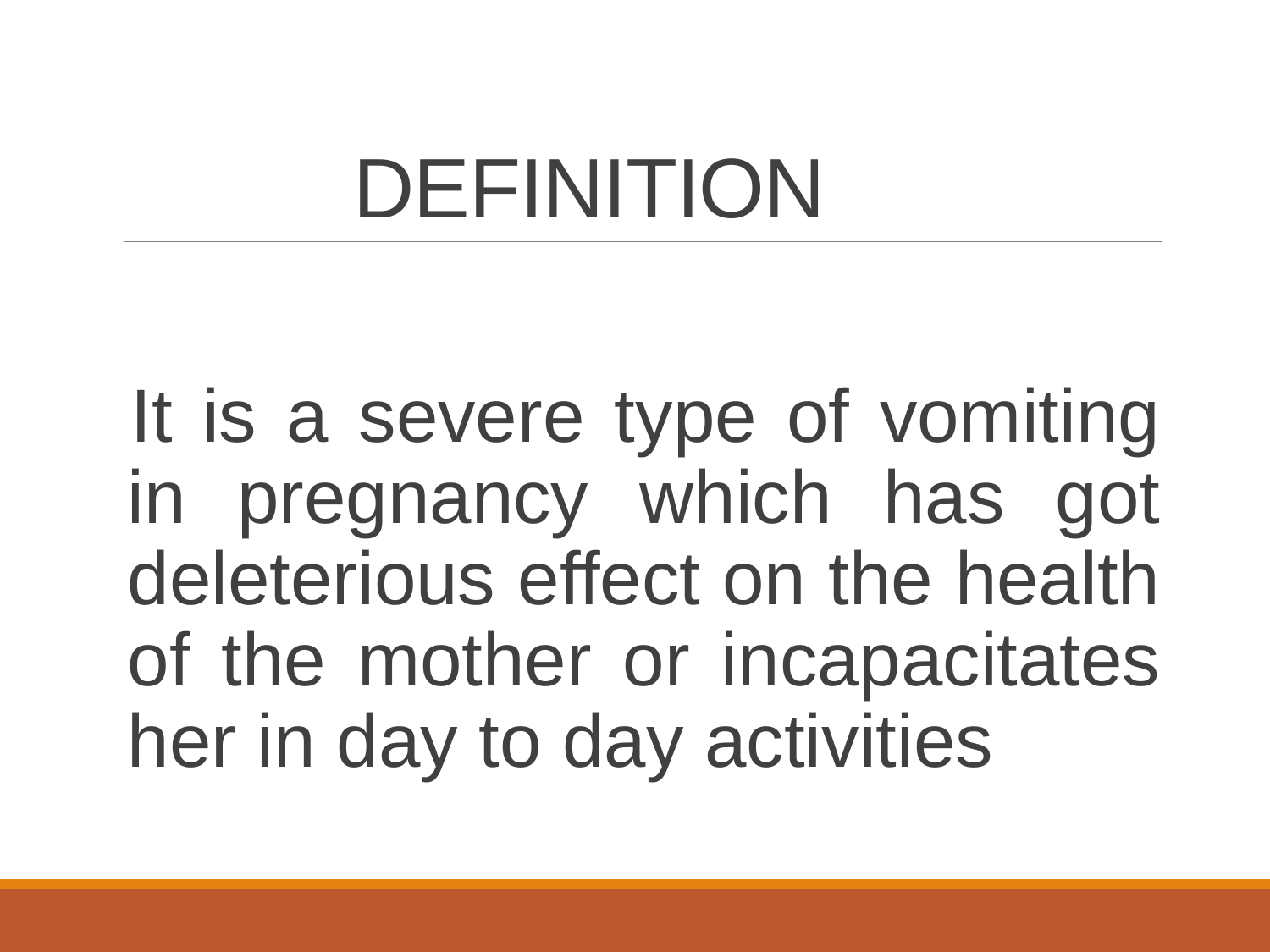

# DEFINITION

It is a severe type of vomiting in pregnancy which has got deleterious effect on the health of the mother or incapacitates her in day to day activities